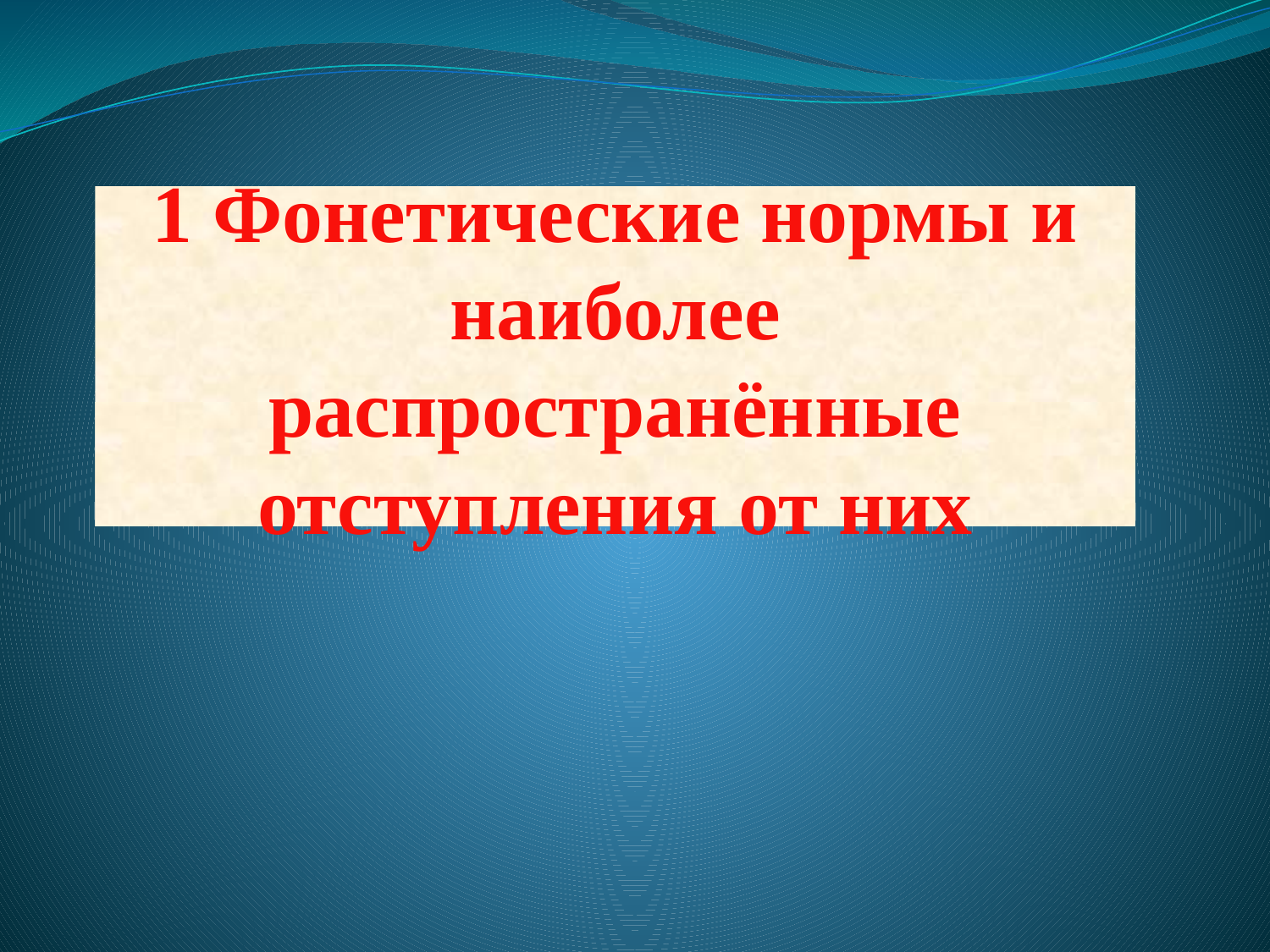

1 Фонетические нормы и наиболее распространённые отступления от них